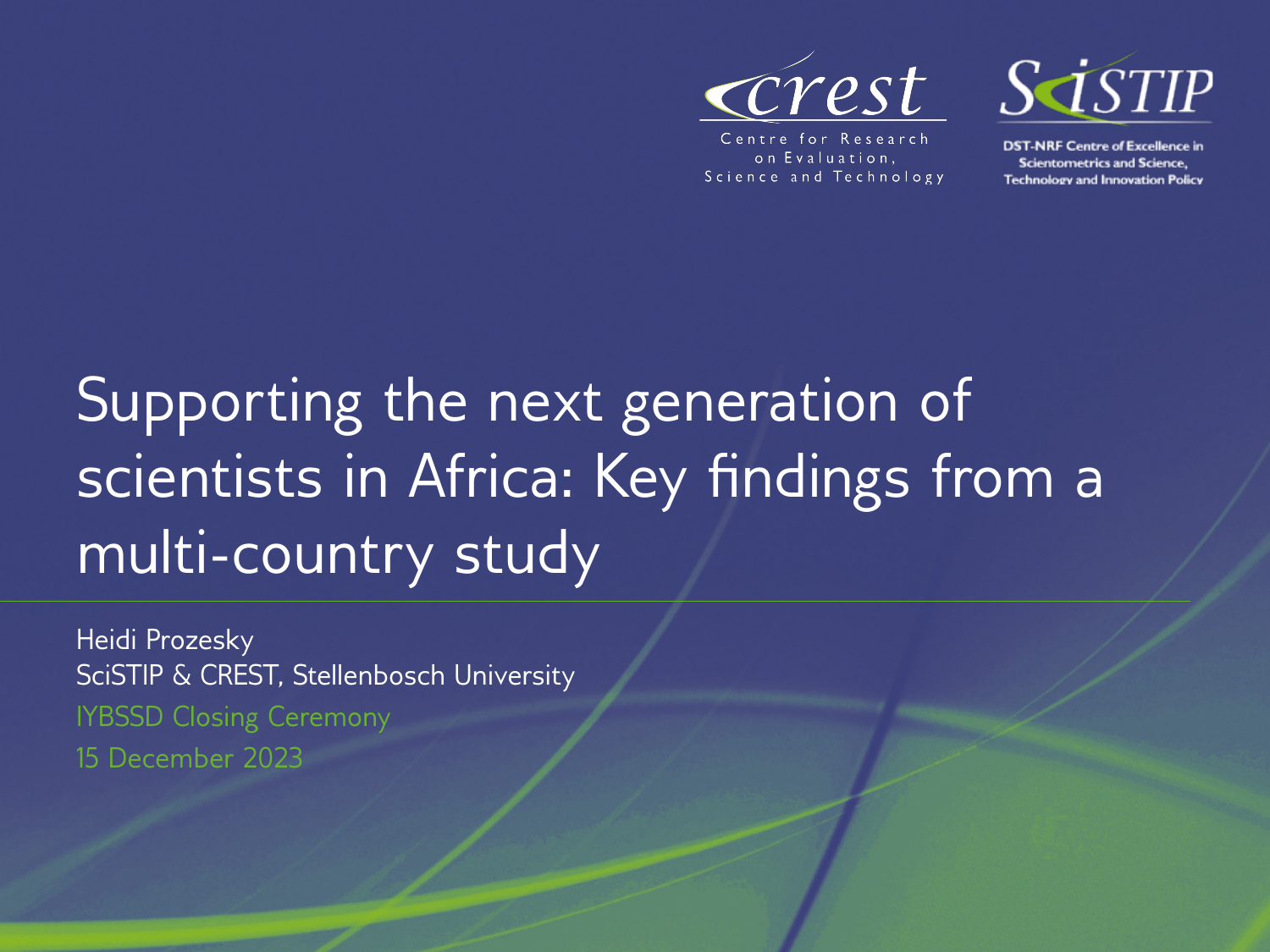

# Supporting the next generation of scientists in Africa: Key findings from a multi-country study
Heidi Prozesky
SciSTIP & CREST, Stellenbosch University
IYBSSD Closing Ceremony
15 December 2023